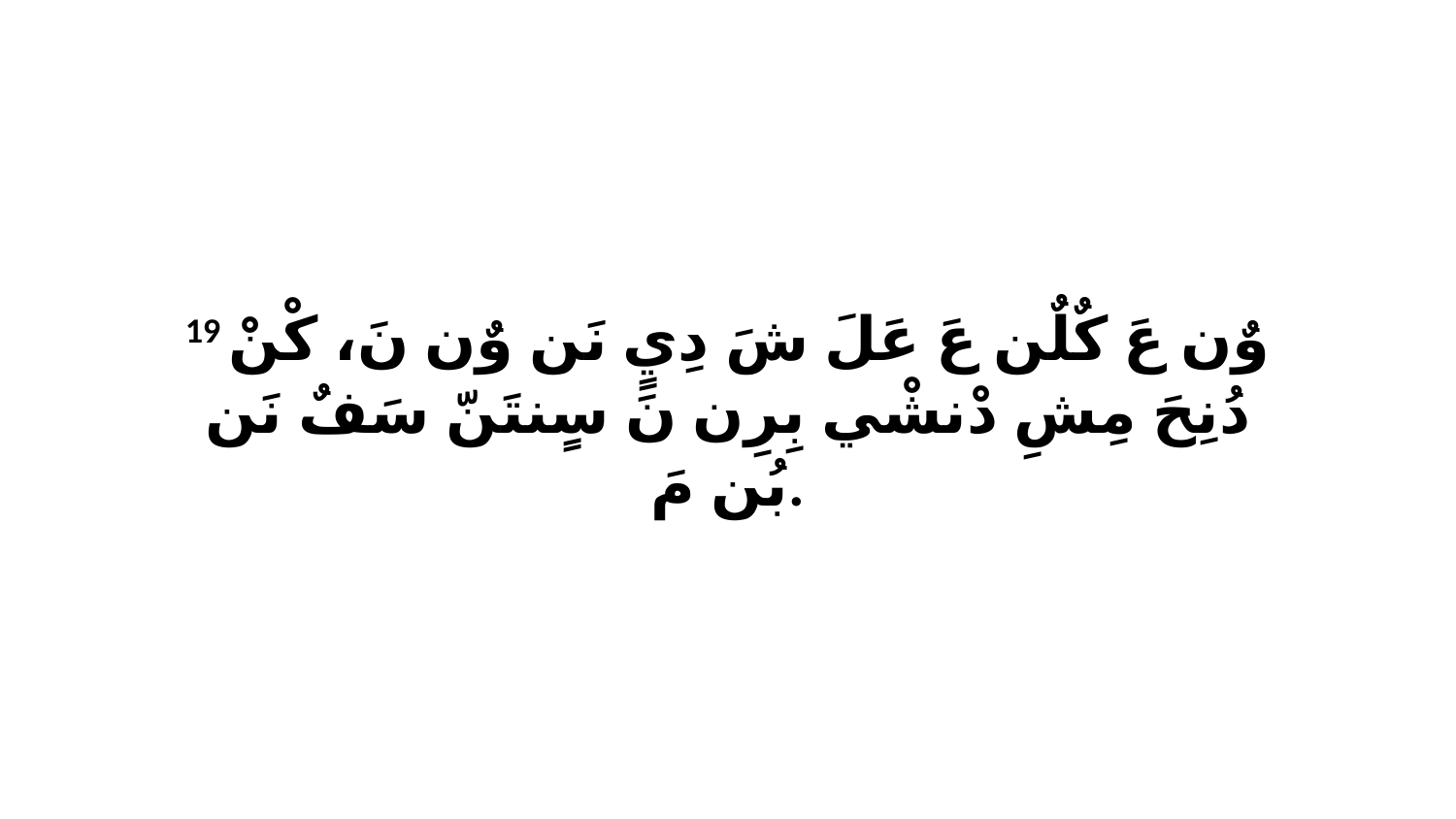

19 وٌن عَ كٌلٌن عَ عَلَ شَ دِيٍ نَن وٌن نَ، كْنْ دُنِحَ مِشِ دْنشْي بِرِن نَ سٍنتَنّ سَفٌ نَن بُن مَ.